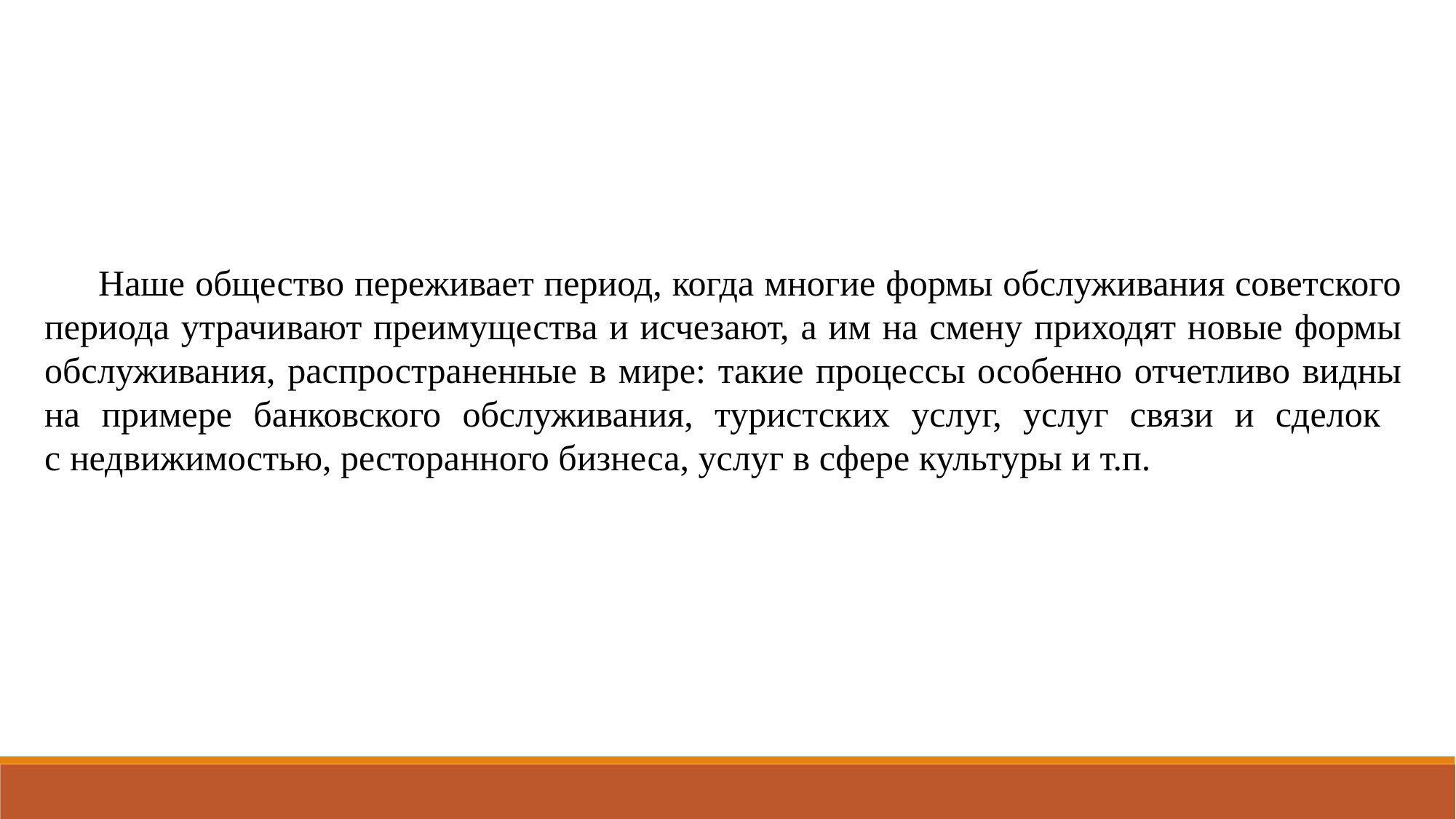

Наше общество переживает период, когда многие формы обслуживания советского периода утрачивают преимущества и исчезают, а им на смену приходят новые формы обслуживания, распространенные в мире: такие процессы особенно отчетливо видны на примере банковского обслуживания, туристских услуг, услуг связи и сделок
с недвижимостью, ресторанного бизнеса, услуг в сфере культуры и т.п.